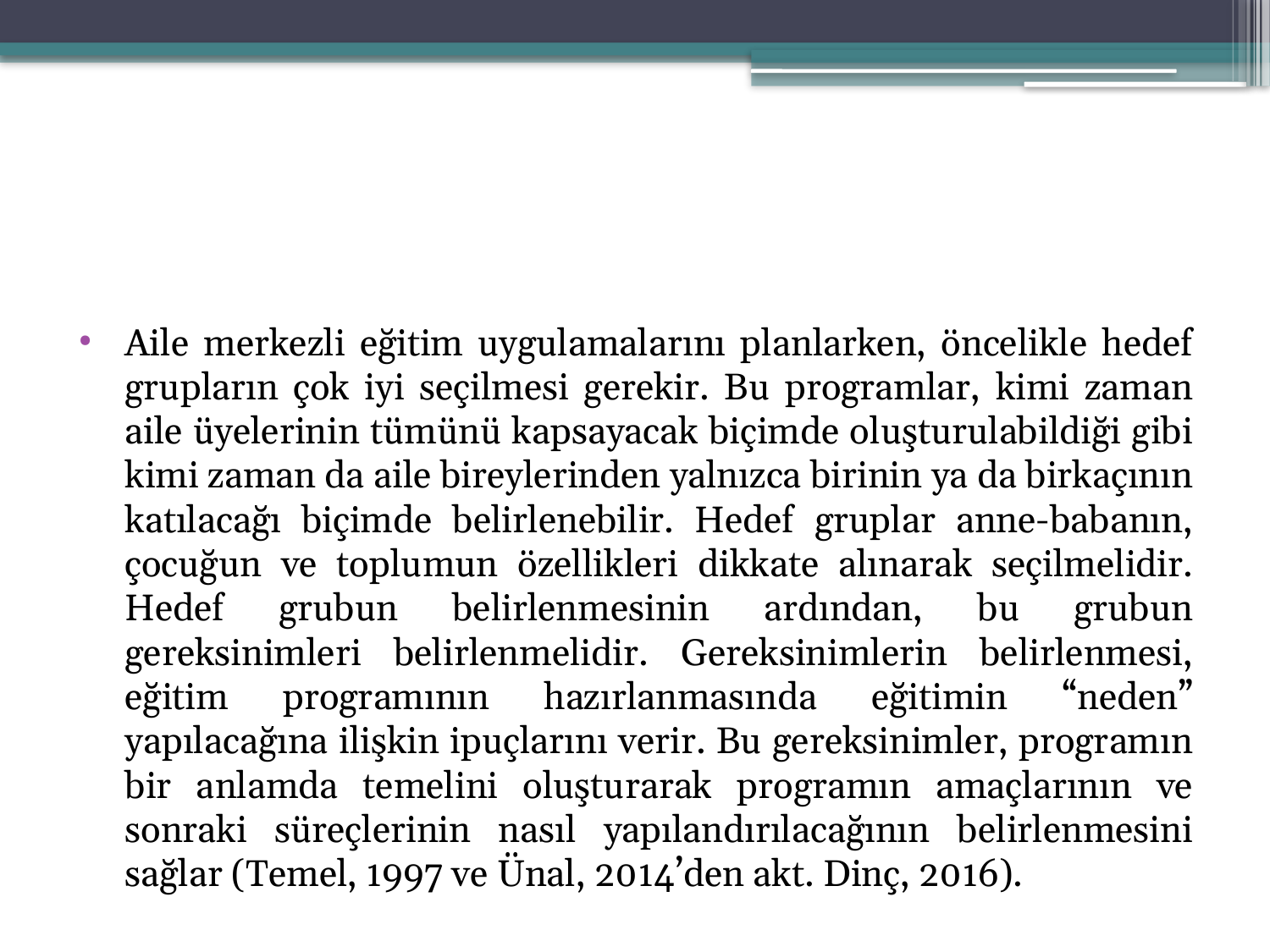

#
Aile merkezli eğitim uygulamalarını planlarken, öncelikle hedef grupların çok iyi seçilmesi gerekir. Bu programlar, kimi zaman aile üyelerinin tümünü kapsayacak biçimde oluşturulabildiği gibi kimi zaman da aile bireylerinden yalnızca birinin ya da birkaçının katılacağı biçimde belirlenebilir. Hedef gruplar anne-babanın, çocuğun ve toplumun özellikleri dikkate alınarak seçilmelidir. Hedef grubun belirlenmesinin ardından, bu grubun gereksinimleri belirlenmelidir. Gereksinimlerin belirlenmesi, eğitim programının hazırlanmasında eğitimin “neden” yapılacağına ilişkin ipuçlarını verir. Bu gereksinimler, programın bir anlamda temelini oluşturarak programın amaçlarının ve sonraki süreçlerinin nasıl yapılandırılacağının belirlenmesini sağlar (Temel, 1997 ve Ünal, 2014’den akt. Dinç, 2016).